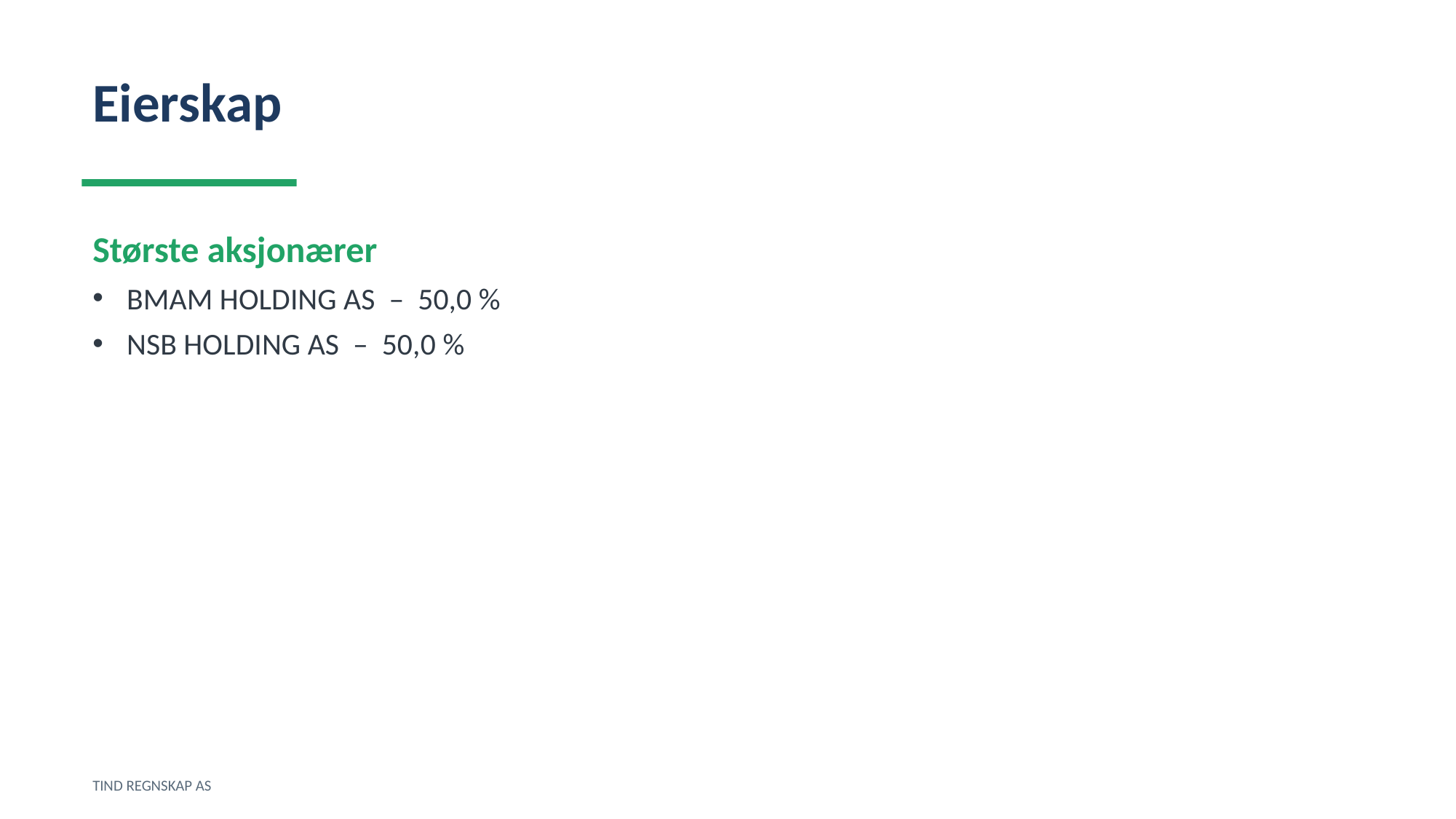

Eierskap

Største aksjonærer
BMAM HOLDING AS  –  50,0 %
NSB HOLDING AS  –  50,0 %
TIND REGNSKAP AS